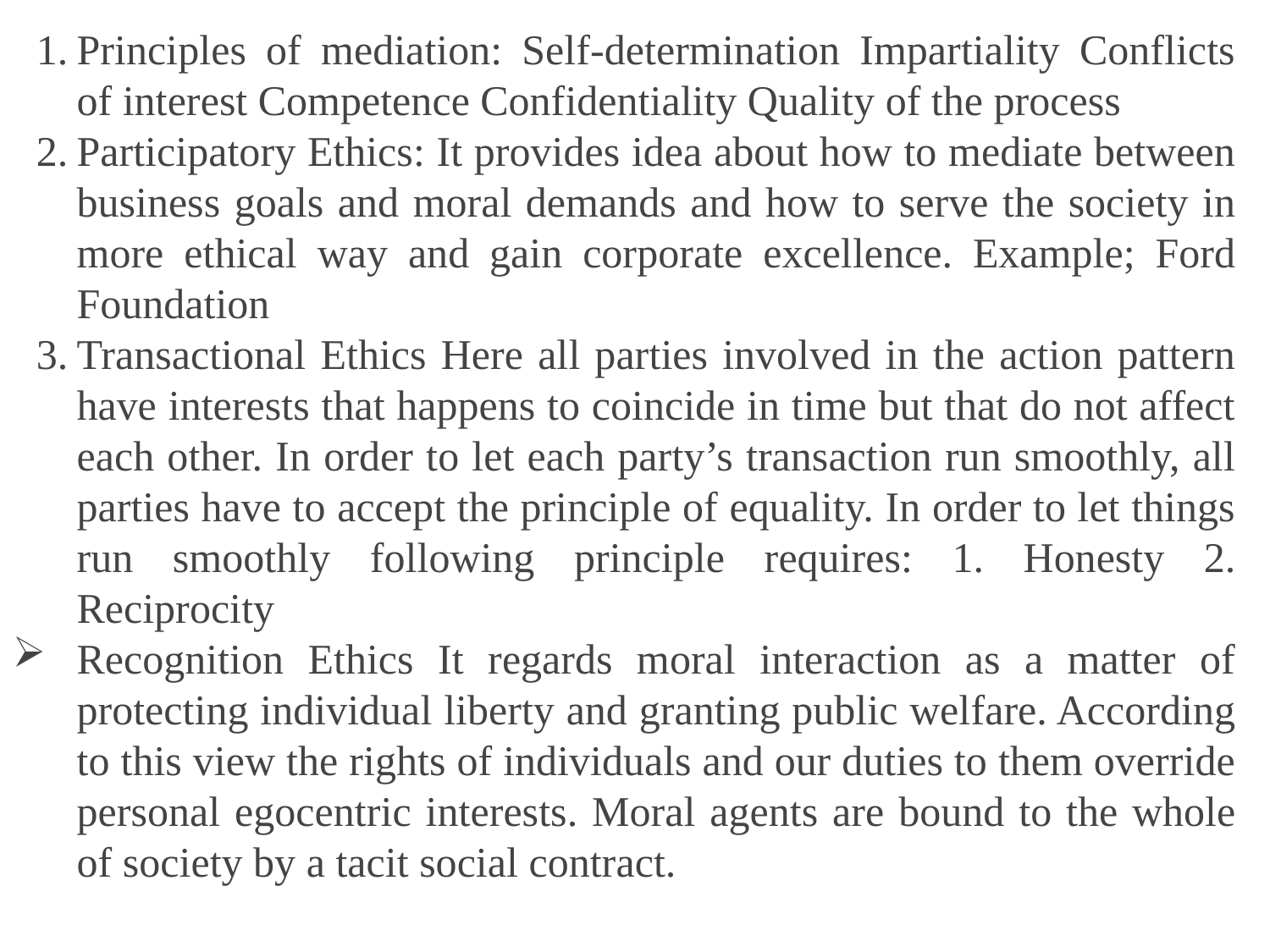

Principles of mediation: Self-determination Impartiality Conflicts of interest Competence Confidentiality Quality of the process
Participatory Ethics: It provides idea about how to mediate between business goals and moral demands and how to serve the society in more ethical way and gain corporate excellence. Example; Ford Foundation
Transactional Ethics Here all parties involved in the action pattern have interests that happens to coincide in time but that do not affect each other. In order to let each party’s transaction run smoothly, all parties have to accept the principle of equality. In order to let things run smoothly following principle requires: 1. Honesty 2. Reciprocity
Recognition Ethics It regards moral interaction as a matter of protecting individual liberty and granting public welfare. According to this view the rights of individuals and our duties to them override personal egocentric interests. Moral agents are bound to the whole of society by a tacit social contract.